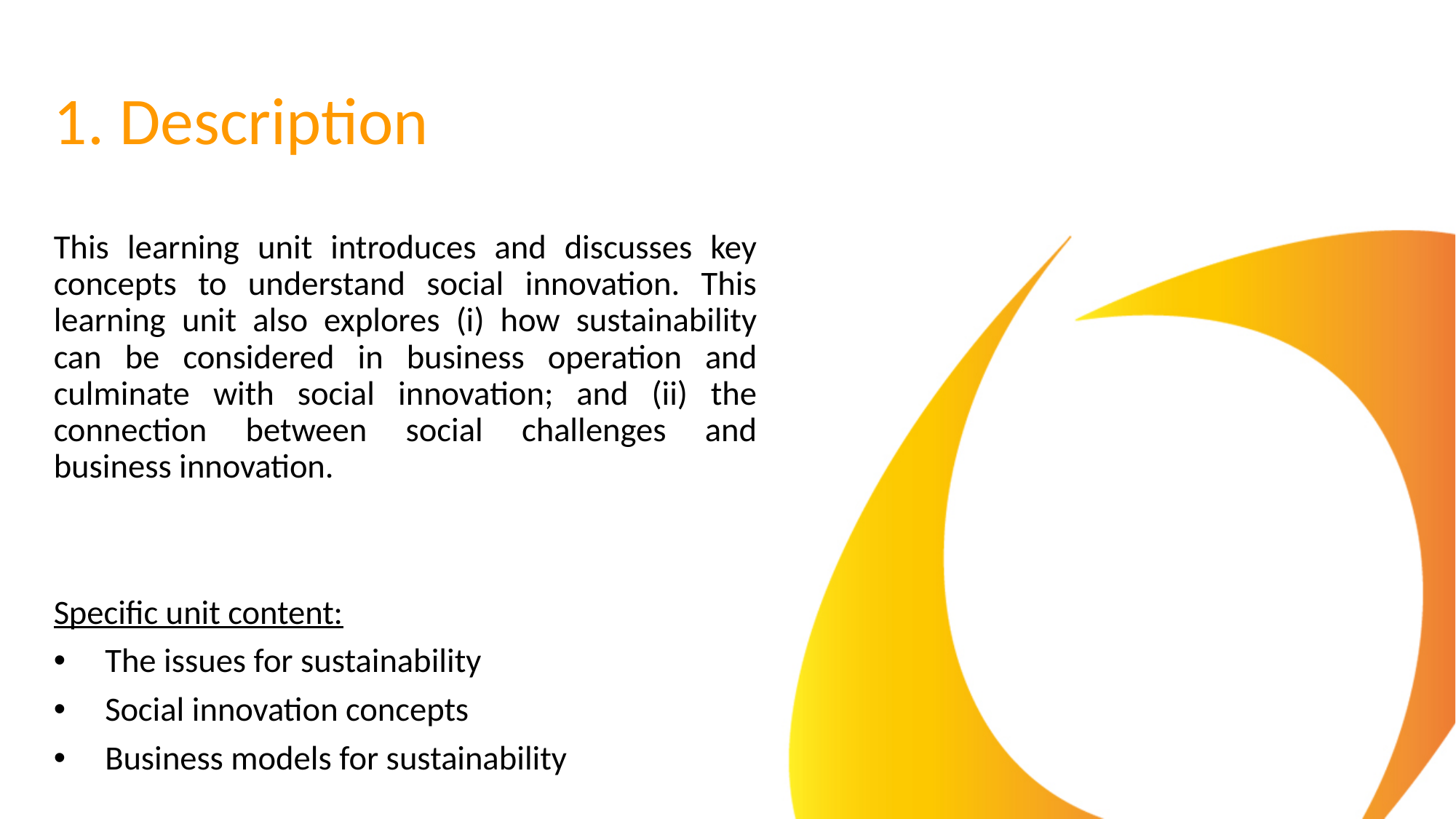

# 1. Description
This learning unit introduces and discusses key concepts to understand social innovation. This learning unit also explores (i) how sustainability can be considered in business operation and culminate with social innovation; and (ii) the connection between social challenges and business innovation.

Specific unit content:
The issues for sustainability
Social innovation concepts
Business models for sustainability